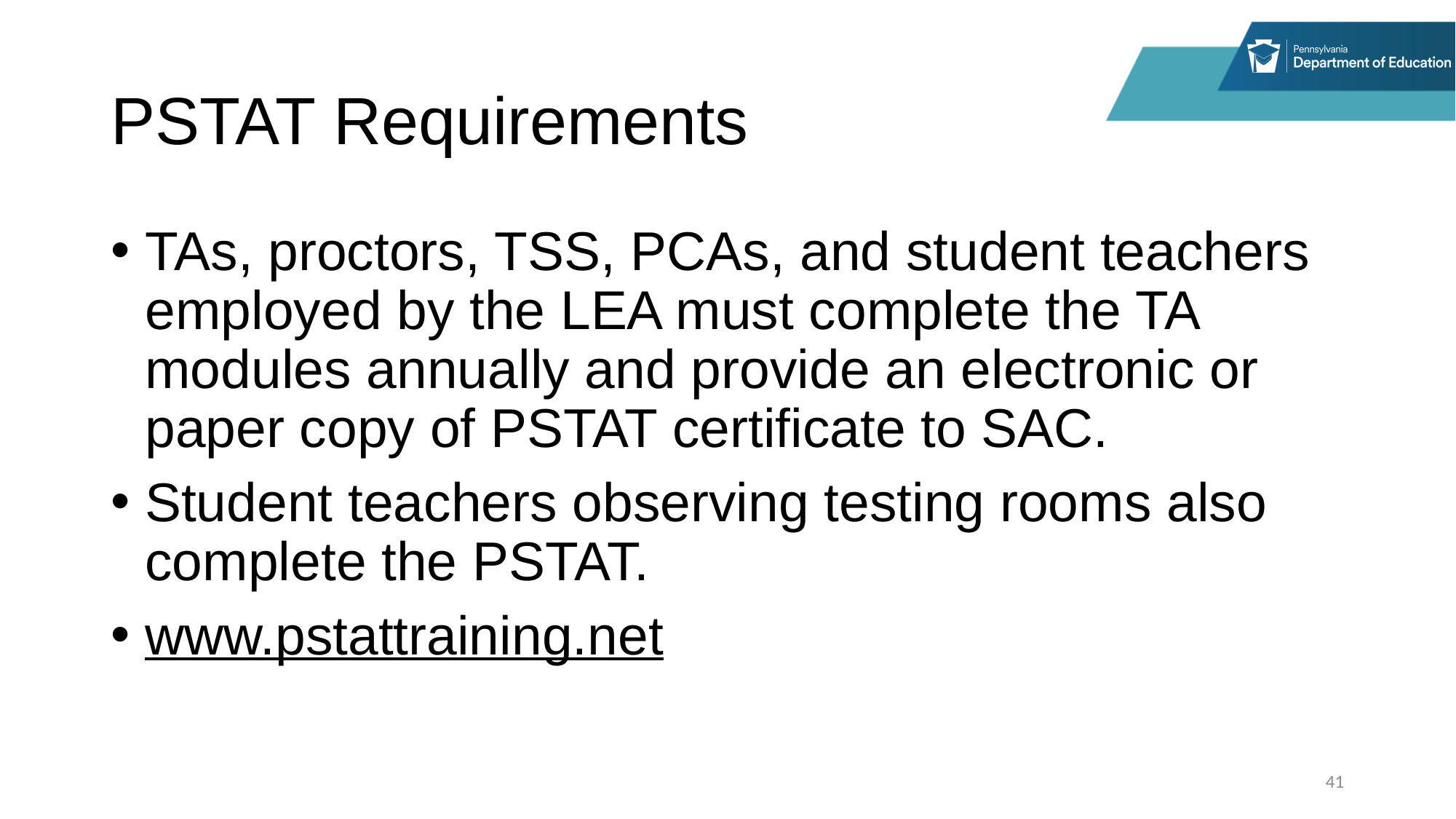

# PSTAT Requirements
TAs, proctors, TSS, PCAs, and student teachers employed by the LEA must complete the TA modules annually and provide an electronic or  paper copy of PSTAT certificate to SAC.
Student teachers observing testing rooms also complete the PSTAT.
www.pstattraining.net
41